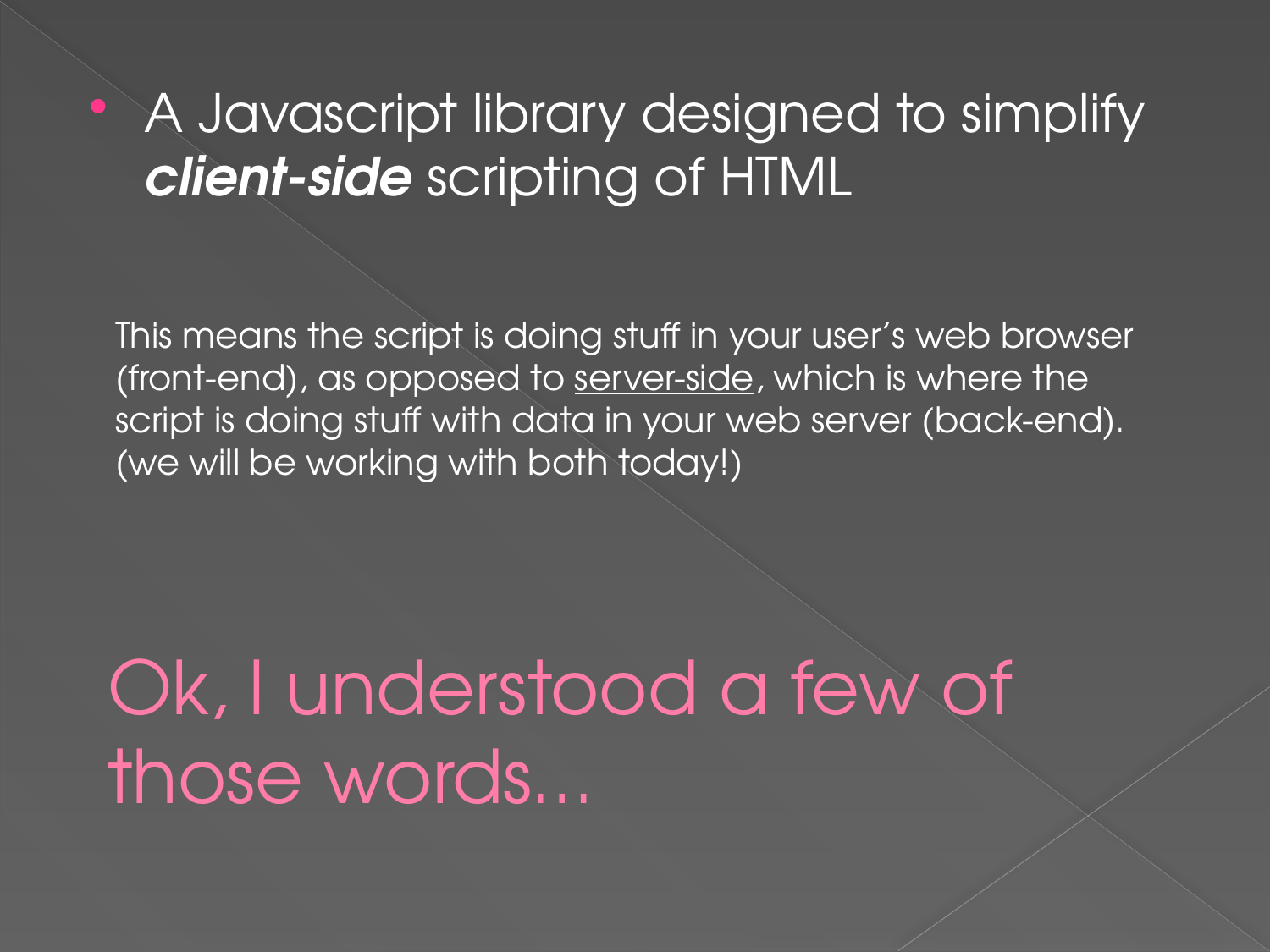

#
A Javascript library designed to simplify client-side scripting of HTML
This means the script is doing stuff in your user’s web browser (front-end), as opposed to server-side, which is where the script is doing stuff with data in your web server (back-end).
(we will be working with both today!)

Ok, I understood a few of those words…